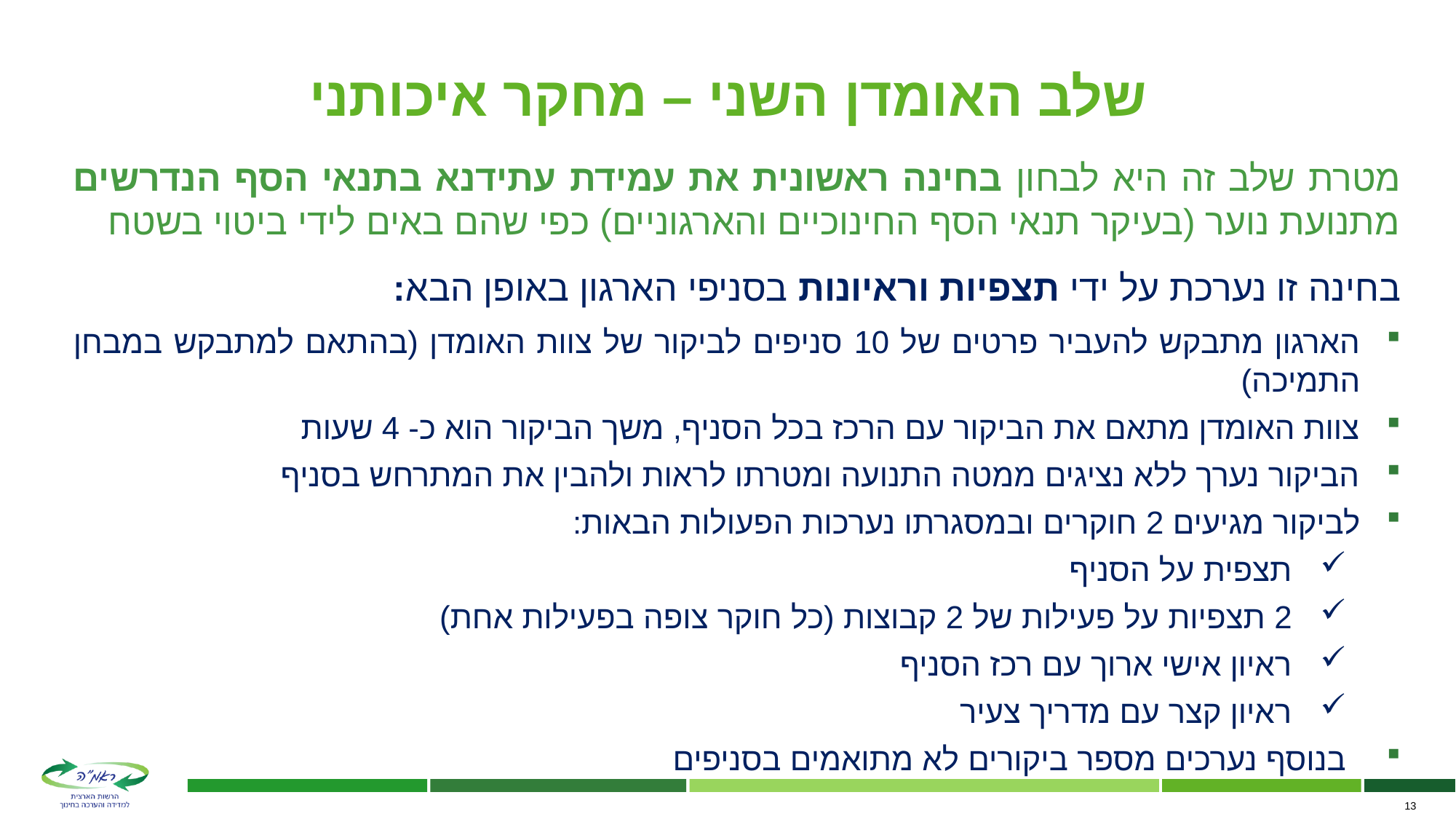

שלב האומדן השני – מחקר איכותני
מטרת שלב זה היא לבחון בחינה ראשונית את עמידת עתידנא בתנאי הסף הנדרשים מתנועת נוער (בעיקר תנאי הסף החינוכיים והארגוניים) כפי שהם באים לידי ביטוי בשטח
בחינה זו נערכת על ידי תצפיות וראיונות בסניפי הארגון באופן הבא:
הארגון מתבקש להעביר פרטים של 10 סניפים לביקור של צוות האומדן (בהתאם למתבקש במבחן התמיכה)
צוות האומדן מתאם את הביקור עם הרכז בכל הסניף, משך הביקור הוא כ- 4 שעות
הביקור נערך ללא נציגים ממטה התנועה ומטרתו לראות ולהבין את המתרחש בסניף
לביקור מגיעים 2 חוקרים ובמסגרתו נערכות הפעולות הבאות:
תצפית על הסניף
2 תצפיות על פעילות של 2 קבוצות (כל חוקר צופה בפעילות אחת)
ראיון אישי ארוך עם רכז הסניף
ראיון קצר עם מדריך צעיר
בנוסף נערכים מספר ביקורים לא מתואמים בסניפים